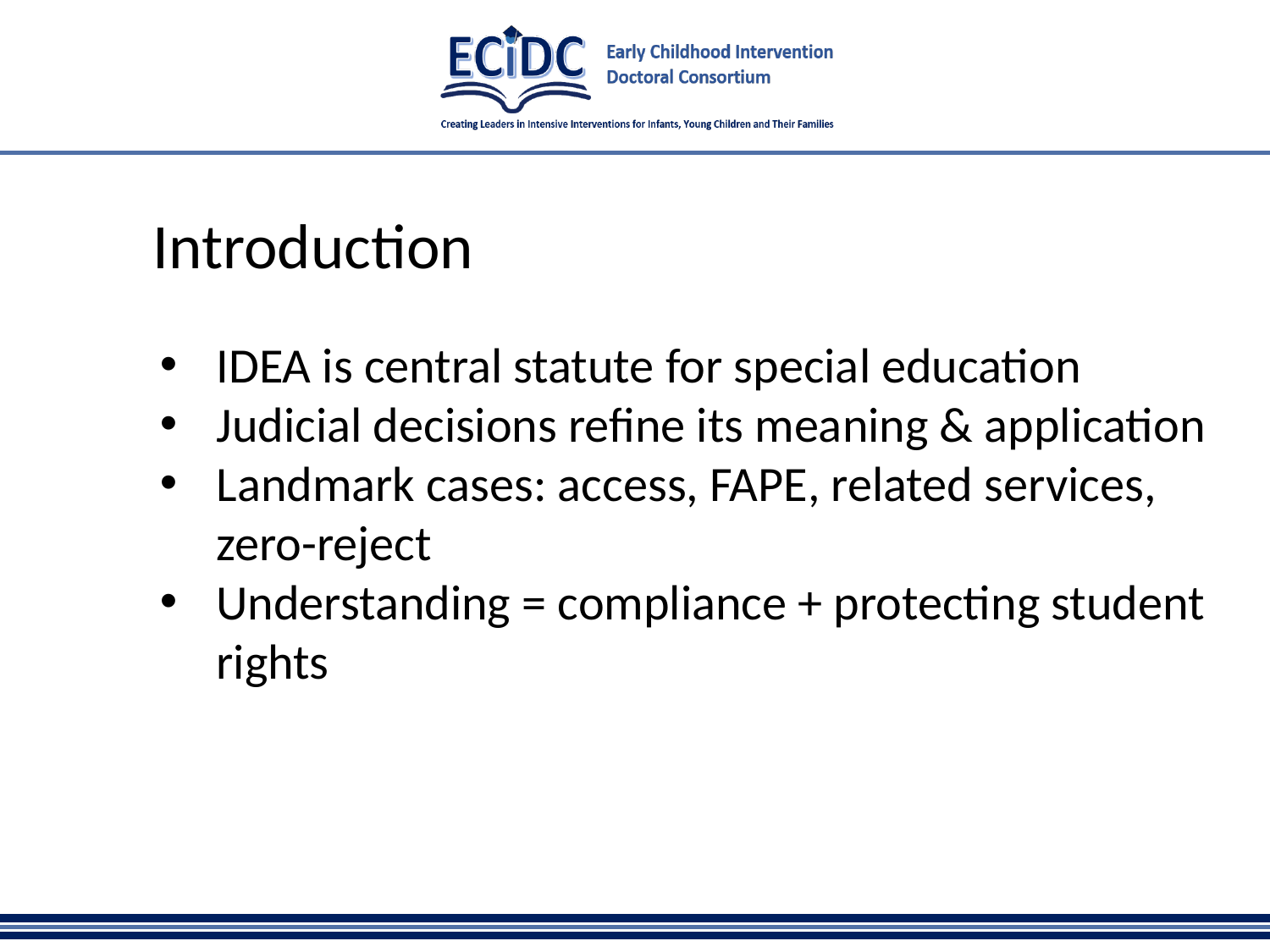

# Introduction
IDEA is central statute for special education
Judicial decisions refine its meaning & application
Landmark cases: access, FAPE, related services, zero-reject
Understanding = compliance + protecting student rights